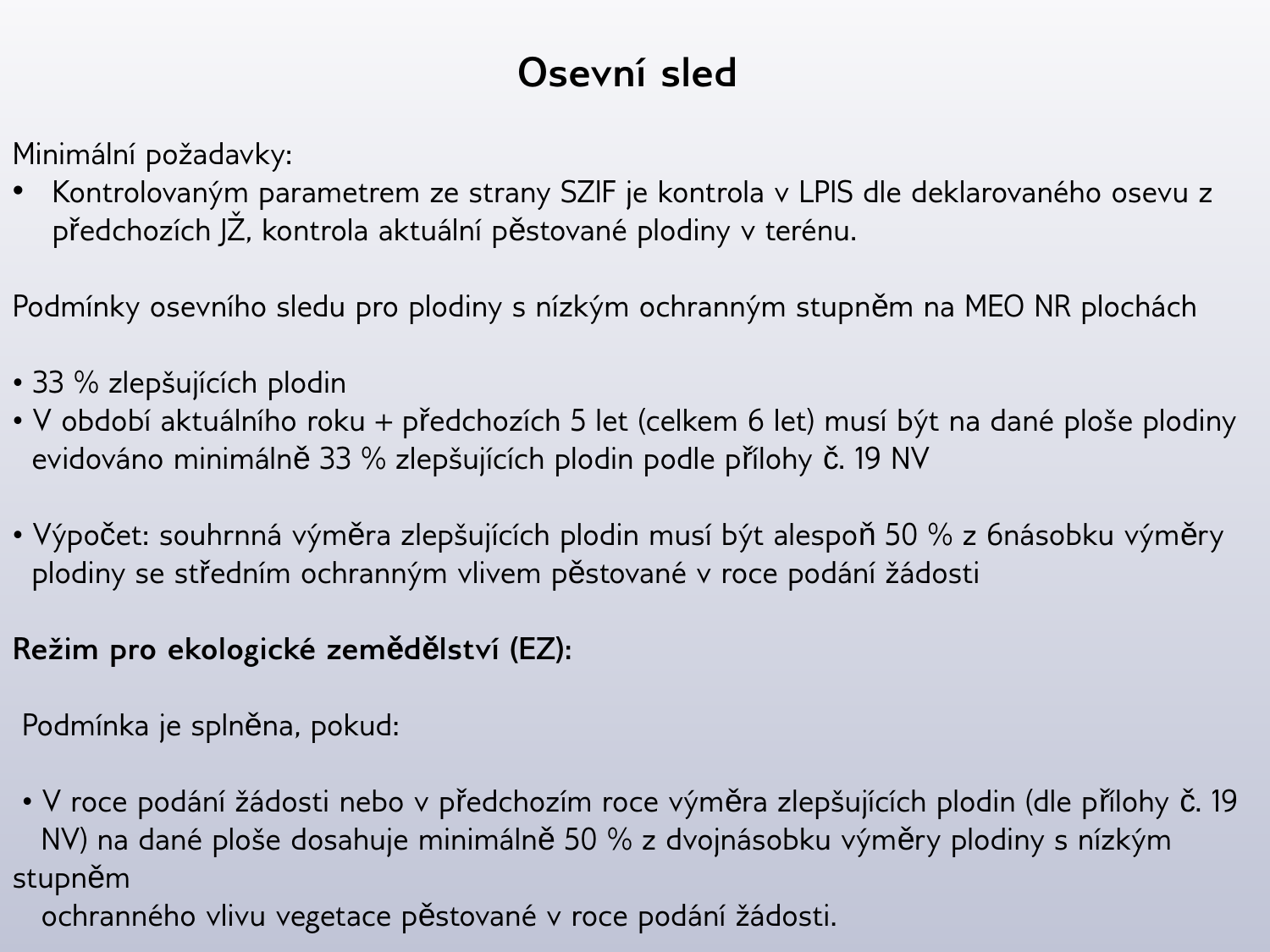

Osevní sled

Minimální požadavky:
Kontrolovaným parametrem ze strany SZIF je kontrola v LPIS dle deklarovaného osevu z předchozích JŽ, kontrola aktuální pěstované plodiny v terénu.

Podmínky osevního sledu pro plodiny s nízkým ochranným stupněm na MEO NR plochách

• 33 % zlepšujících plodin
• V období aktuálního roku + předchozích 5 let (celkem 6 let) musí být na dané ploše plodiny
  evidováno minimálně 33 % zlepšujících plodin podle přílohy č. 19 NV

• Výpočet: souhrnná výměra zlepšujících plodin musí být alespoň 50 % z 6násobku výměry
  plodiny se středním ochranným vlivem pěstované v roce podání žádosti

Režim pro ekologické zemědělství (EZ):

 Podmínka je splněna, pokud:

 • V roce podání žádosti nebo v předchozím roce výměra zlepšujících plodin (dle přílohy č. 19
   NV) na dané ploše dosahuje minimálně 50 % z dvojnásobku výměry plodiny s nízkým stupněm
   ochranného vlivu vegetace pěstované v roce podání žádosti.